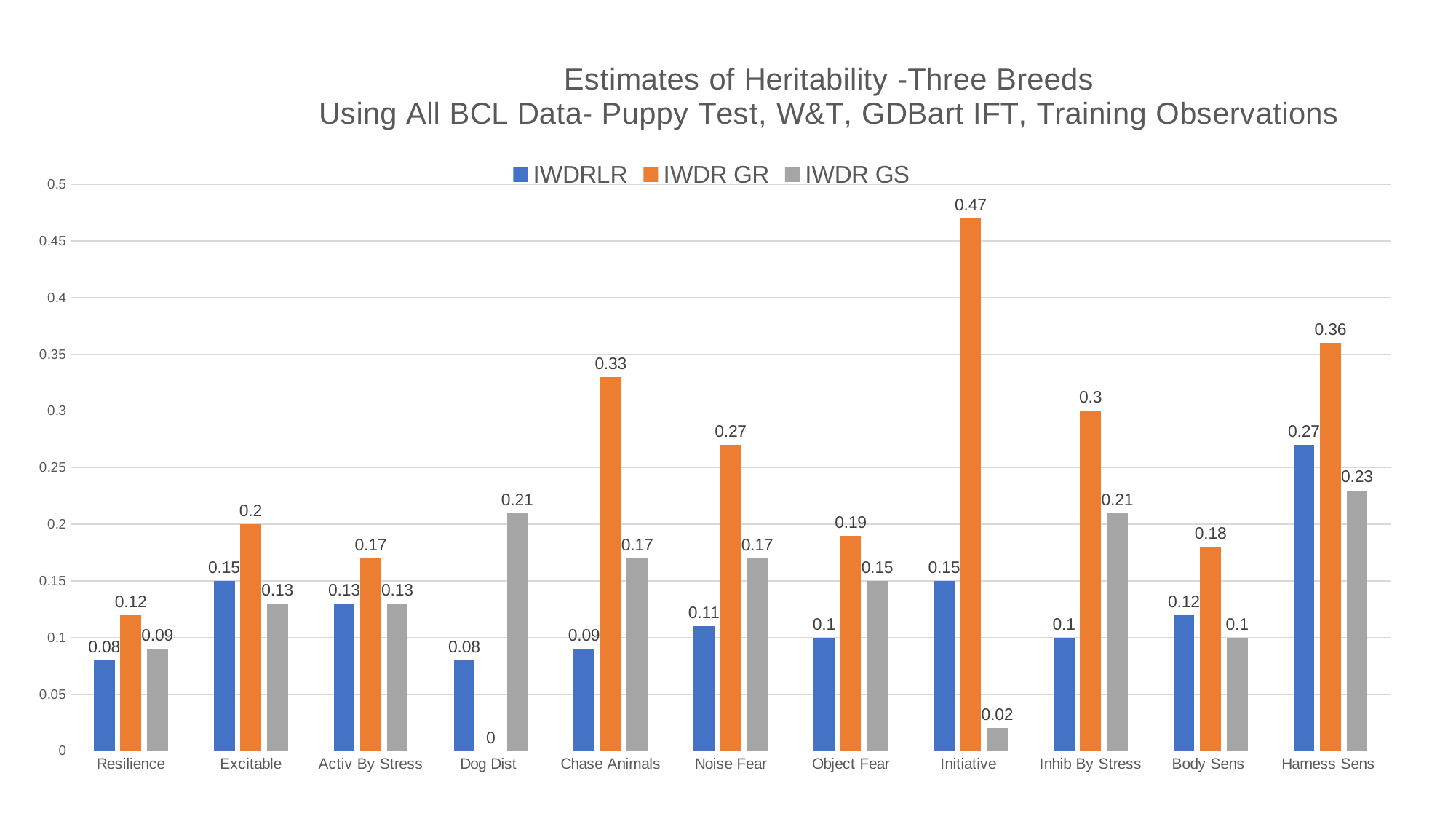

### Chart: Estimates of Heritability -Three Breeds
Using All BCL Data- Puppy Test, W&T, GDBart IFT, Training Observations

| Category | IWDRLR | IWDR GR | IWDR GS |
|---|---|---|---|
| Resilience | 0.08 | 0.12 | 0.09 |
| Excitable | 0.15 | 0.2 | 0.13 |
| Activ By Stress | 0.13 | 0.17 | 0.13 |
| Dog Dist  | 0.08 | 0.0 | 0.21 |
| Chase Animals | 0.09 | 0.33 | 0.17 |
| Noise Fear | 0.11 | 0.27 | 0.17 |
| Object Fear | 0.1 | 0.19 | 0.15 |
| Initiative  | 0.15 | 0.47 | 0.02 |
| Inhib By Stress | 0.1 | 0.3 | 0.21 |
| Body Sens  | 0.12 | 0.18 | 0.1 |
| Harness Sens  | 0.27 | 0.36 | 0.23 |